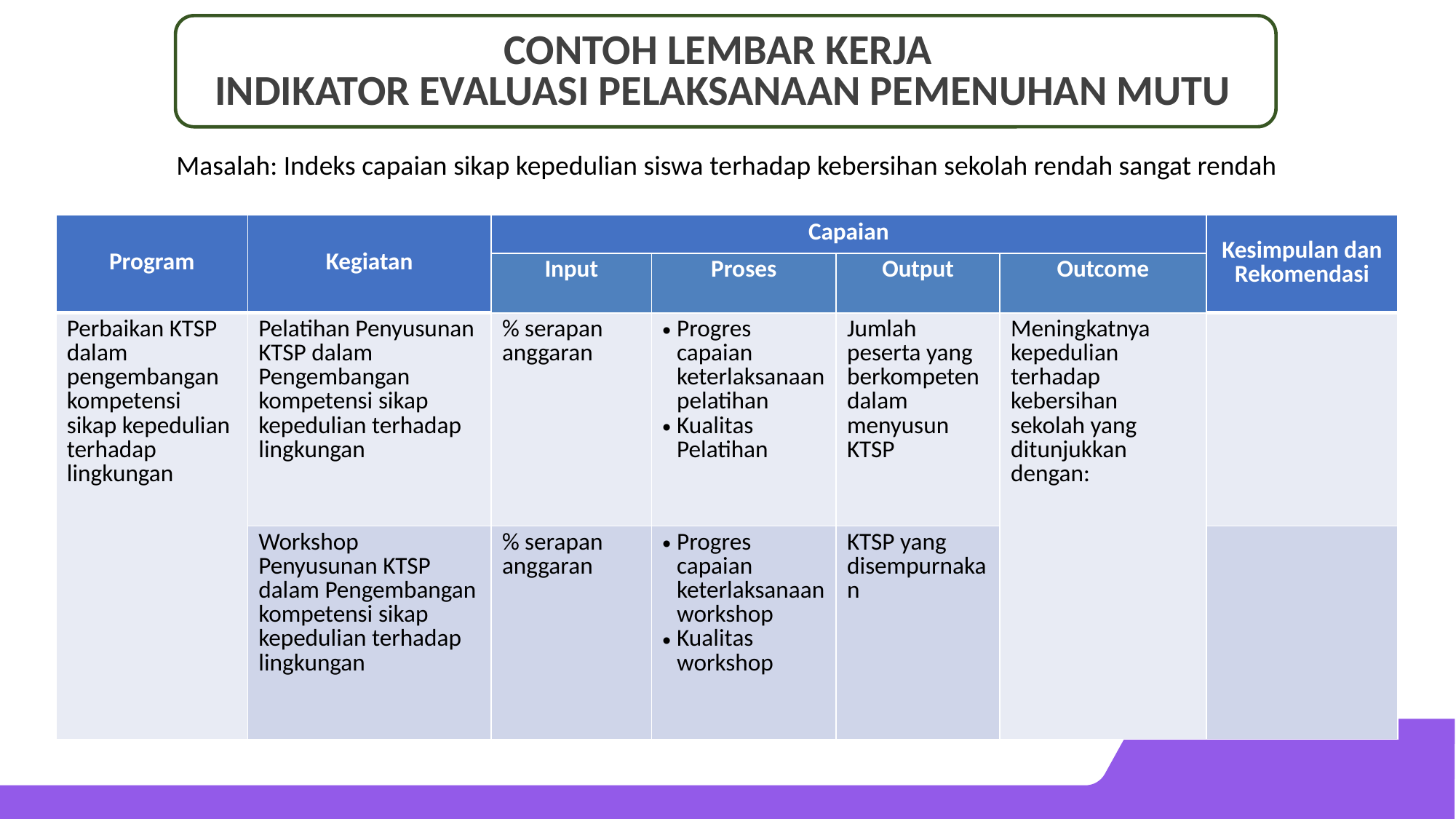

# Contoh Lembar Kerja Indikator Evaluasi Pelaksanaan Pemenuhan Mutu
Masalah: Indeks capaian sikap kepedulian siswa terhadap kebersihan sekolah rendah sangat rendah
| Program | Kegiatan | Capaian |  |  |  | Kesimpulan dan Rekomendasi |
| --- | --- | --- | --- | --- | --- | --- |
|  |  | Input | Proses | Output | Outcome |  |
| Perbaikan KTSP dalam pengembangan kompetensi sikap kepedulian terhadap lingkungan | Pelatihan Penyusunan KTSP dalam Pengembangan kompetensi sikap kepedulian terhadap lingkungan | % serapan anggaran | Progres capaian keterlaksanaan pelatihan Kualitas Pelatihan | Jumlah peserta yang berkompeten dalam menyusun KTSP | Meningkatnya kepedulian terhadap kebersihan sekolah yang ditunjukkan dengan: |  |
|  | Workshop Penyusunan KTSP dalam Pengembangan kompetensi sikap kepedulian terhadap lingkungan | % serapan anggaran | Progres capaian keterlaksanaan workshop Kualitas workshop | KTSP yang disempurnakan |  |  |